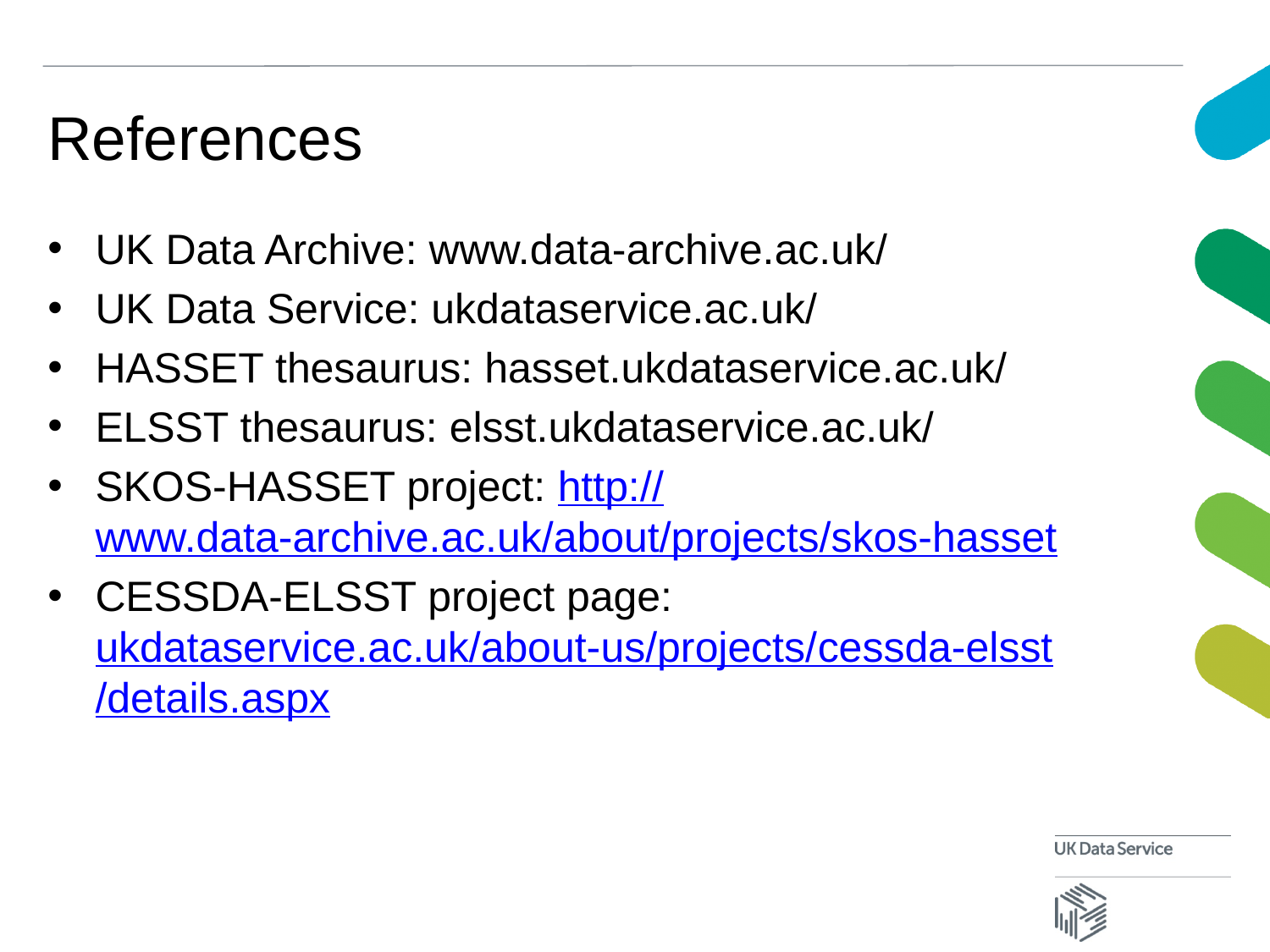

# References
UK Data Archive: www.data-archive.ac.uk/
UK Data Service: ukdataservice.ac.uk/
HASSET thesaurus: hasset.ukdataservice.ac.uk/
ELSST thesaurus: elsst.ukdataservice.ac.uk/
SKOS-HASSET project: http://www.data-archive.ac.uk/about/projects/skos-hasset
CESSDA-ELSST project page: ukdataservice.ac.uk/about-us/projects/cessda-elsst/details.aspx